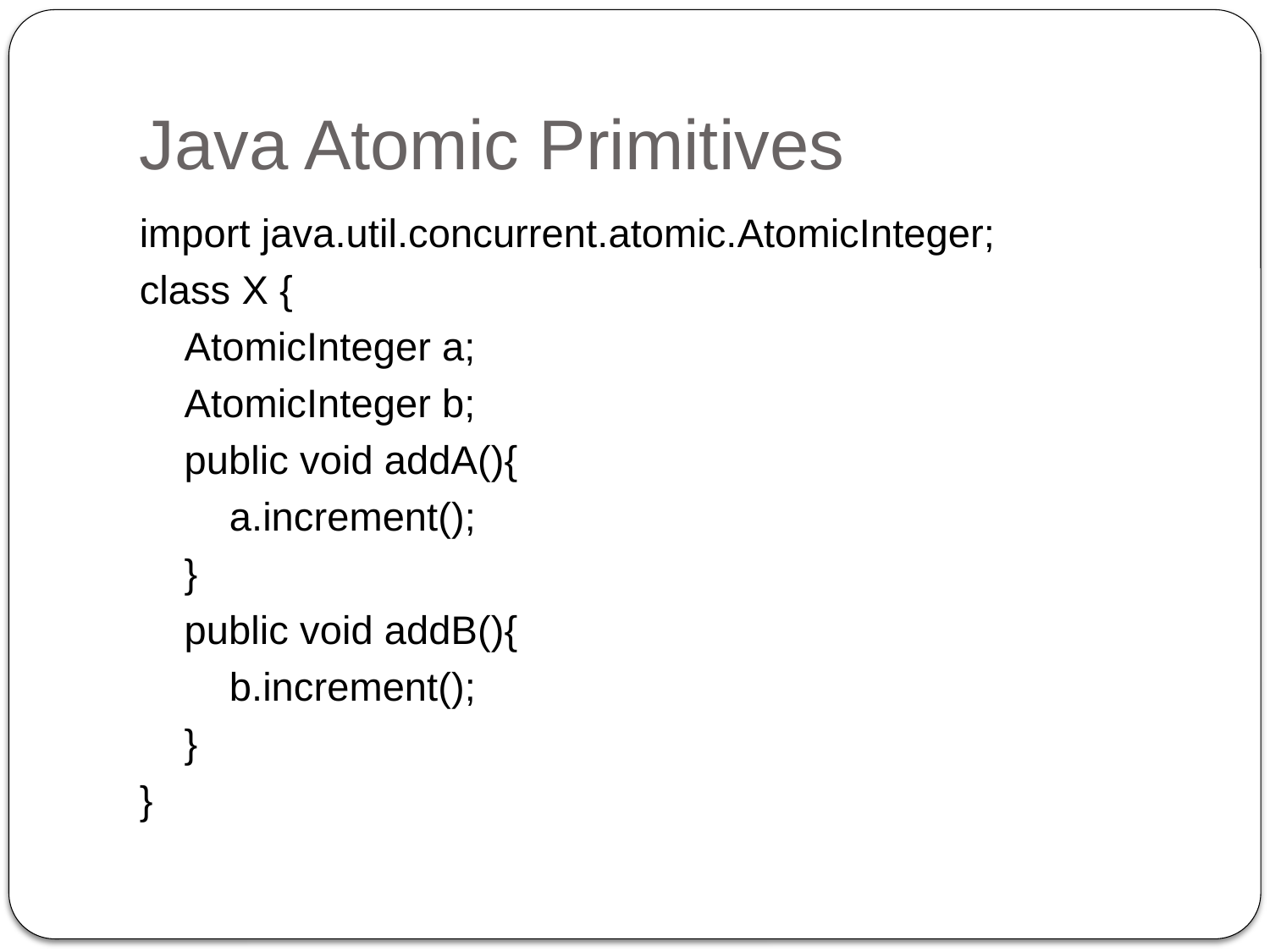

# Java Atomic Primitives
import java.util.concurrent.atomic.AtomicInteger;
class X {
    AtomicInteger a;
    AtomicInteger b;
    public void addA(){
        a.increment();
    }
    public void addB(){
        b.increment();
    }
}